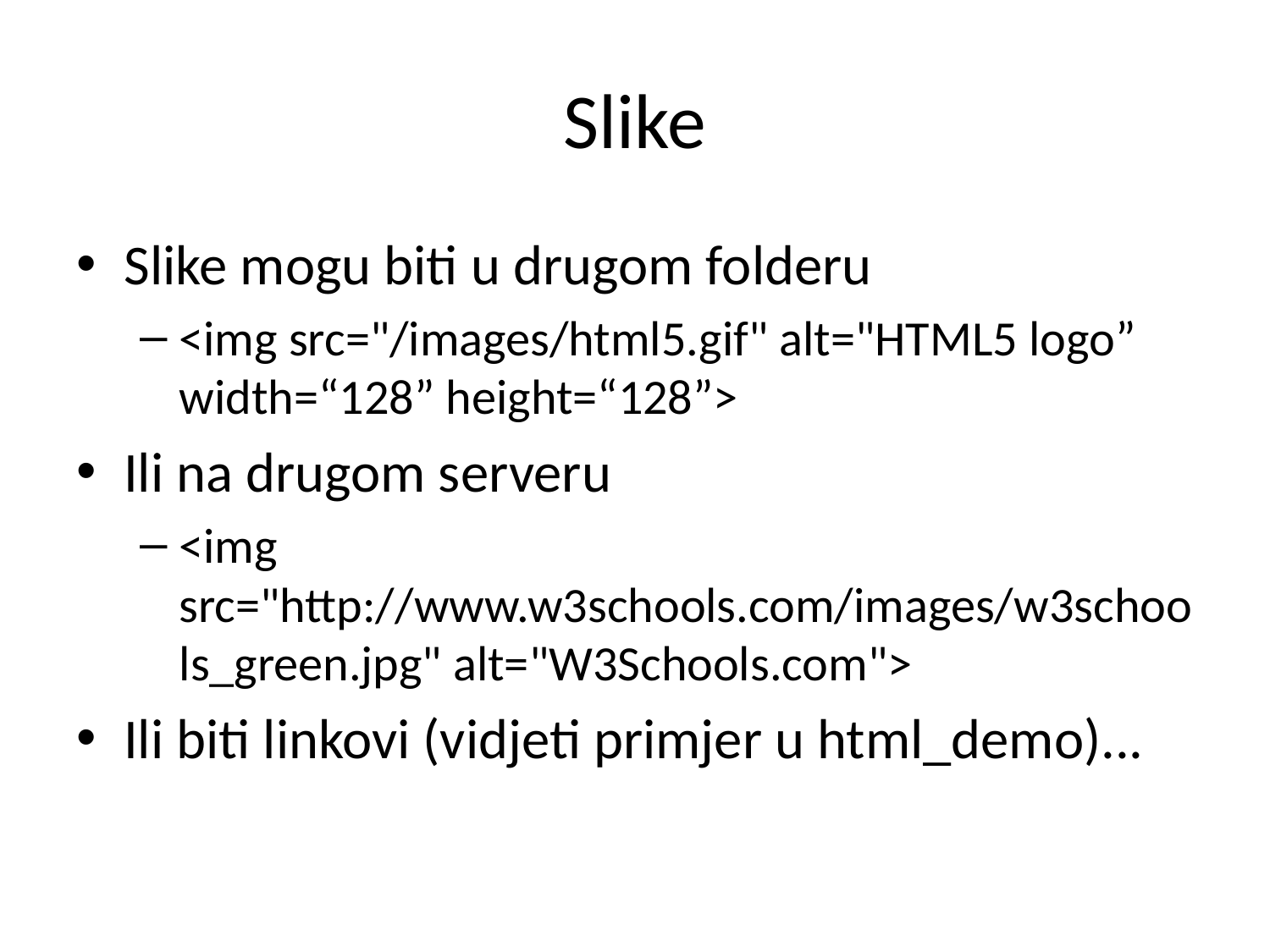

# Slike
Slike mogu biti u drugom folderu
<img src="/images/html5.gif" alt="HTML5 logo” width=“128” height=“128”>
Ili na drugom serveru
<img src="http://www.w3schools.com/images/w3schools_green.jpg" alt="W3Schools.com">
Ili biti linkovi (vidjeti primjer u html_demo)...